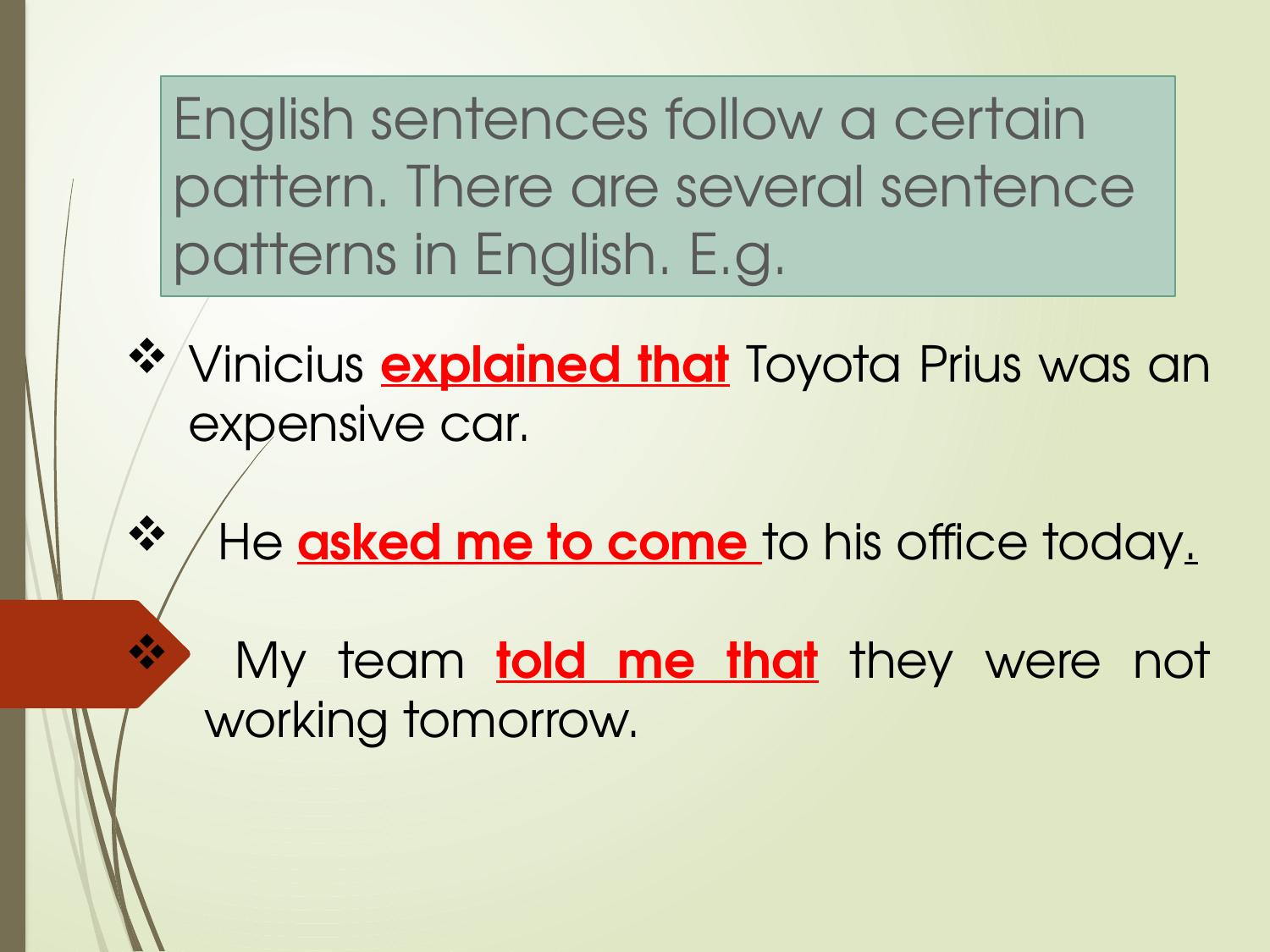

English sentences follow a certain pattern. There are several sentence patterns in English. E.g.
Vinicius explained that Toyota Prius was an expensive car.

 He asked me to come to his office today.

 My team told me that they were not working tomorrow.